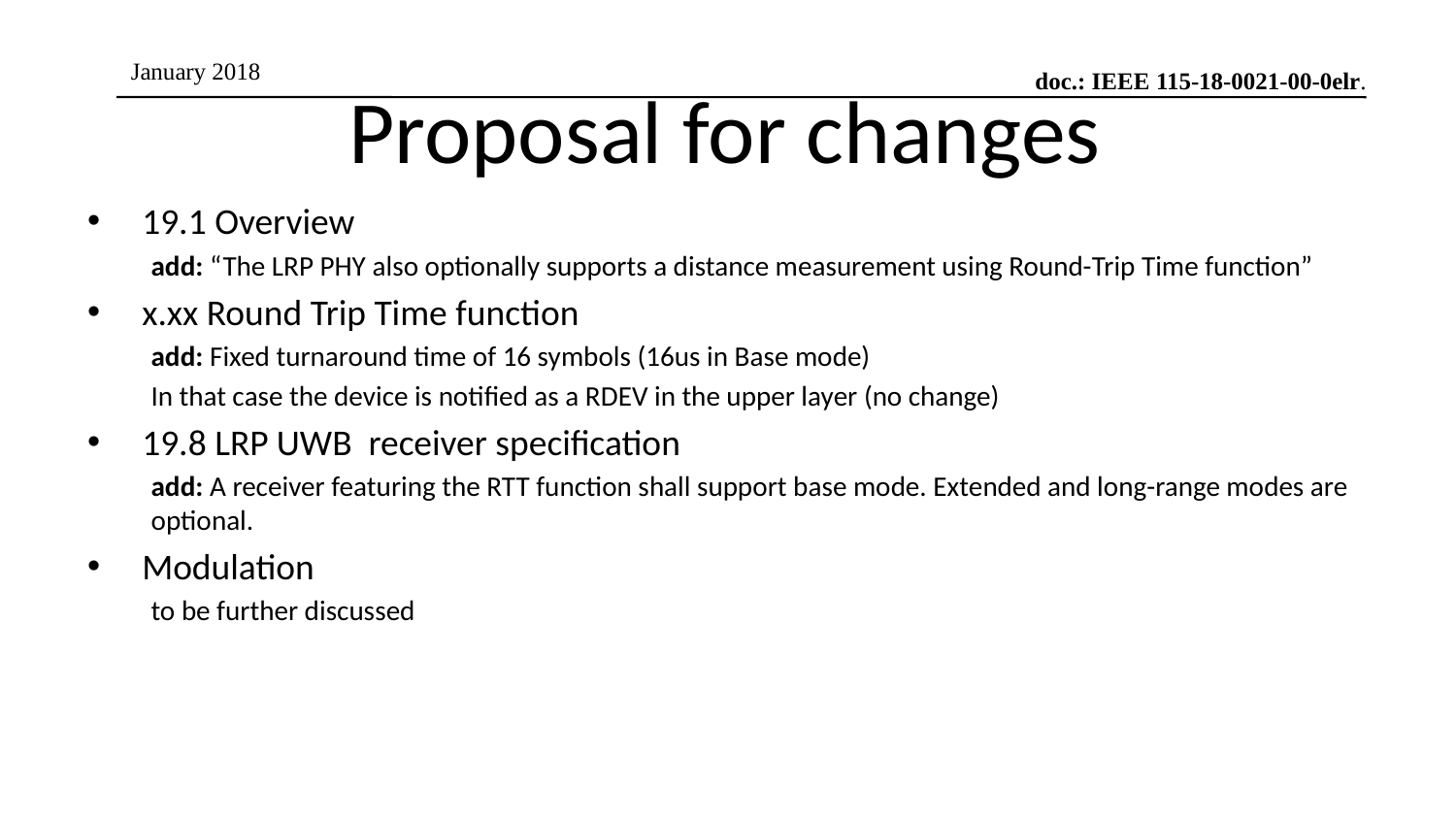

# Proposal for changes
19.1 Overview
add: “The LRP PHY also optionally supports a distance measurement using Round-Trip Time function”
x.xx Round Trip Time function
add: Fixed turnaround time of 16 symbols (16us in Base mode)
In that case the device is notified as a RDEV in the upper layer (no change)
19.8 LRP UWB  receiver specification
add: A receiver featuring the RTT function shall support base mode. Extended and long-range modes are optional.
Modulation
to be further discussed